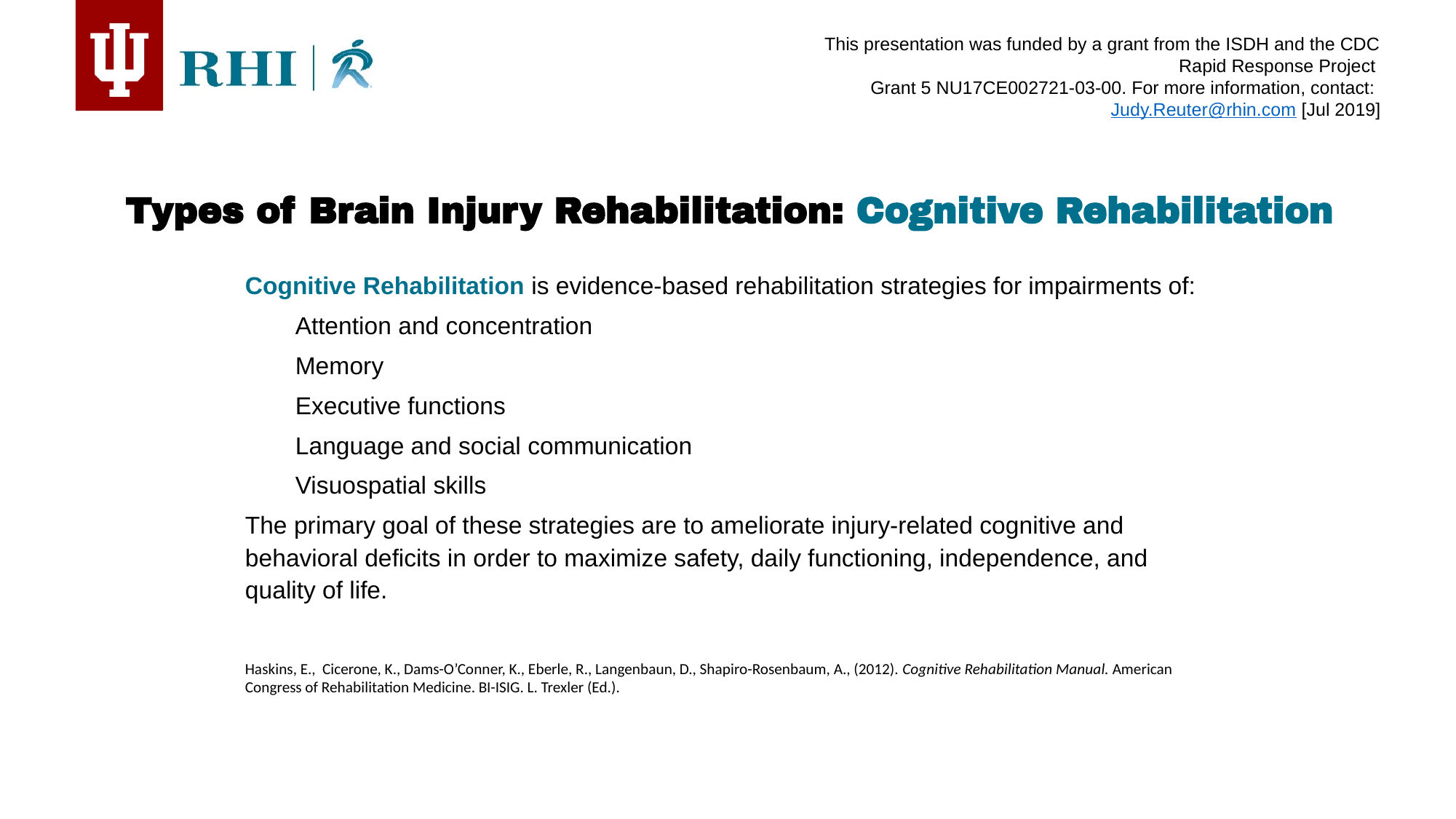

Types of Brain Injury Rehabilitation: Cognitive Rehabilitation
Cognitive Rehabilitation is evidence-based rehabilitation strategies for impairments of:
Attention and concentration
Memory
Executive functions
Language and social communication
Visuospatial skills
The primary goal of these strategies are to ameliorate injury-related cognitive and behavioral deficits in order to maximize safety, daily functioning, independence, and quality of life.

Haskins, E.,  Cicerone, K., Dams-O’Conner, K., Eberle, R., Langenbaun, D., Shapiro-Rosenbaum, A., (2012). Cognitive Rehabilitation Manual. American Congress of Rehabilitation Medicine. BI-ISIG. L. Trexler (Ed.).